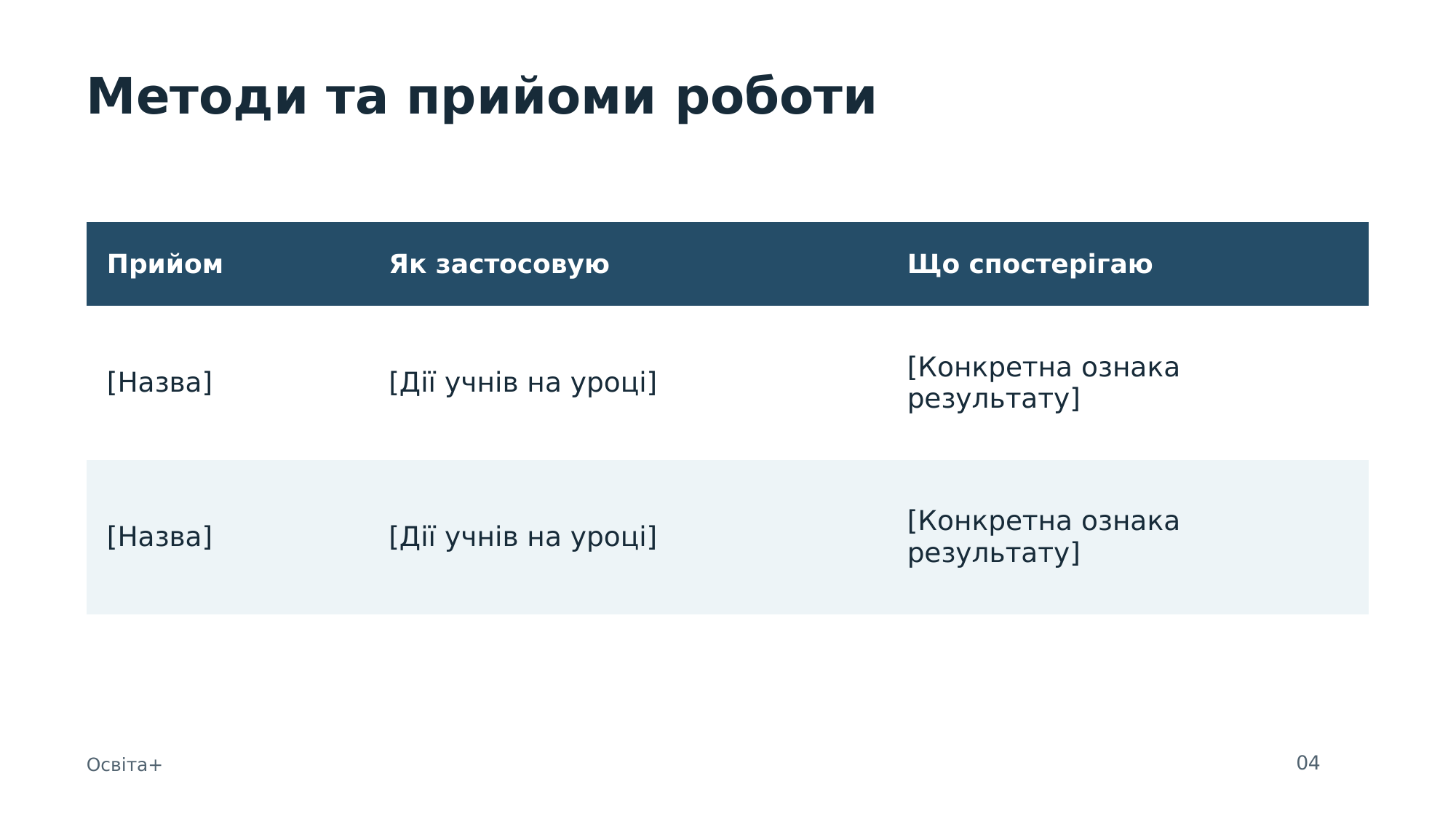

Методи та прийоми роботи
| Прийом | Як застосовую | Що спостерігаю |
| --- | --- | --- |
| [Назва] | [Дії учнів на уроці] | [Конкретна ознака результату] |
| [Назва] | [Дії учнів на уроці] | [Конкретна ознака результату] |
04
Освіта+